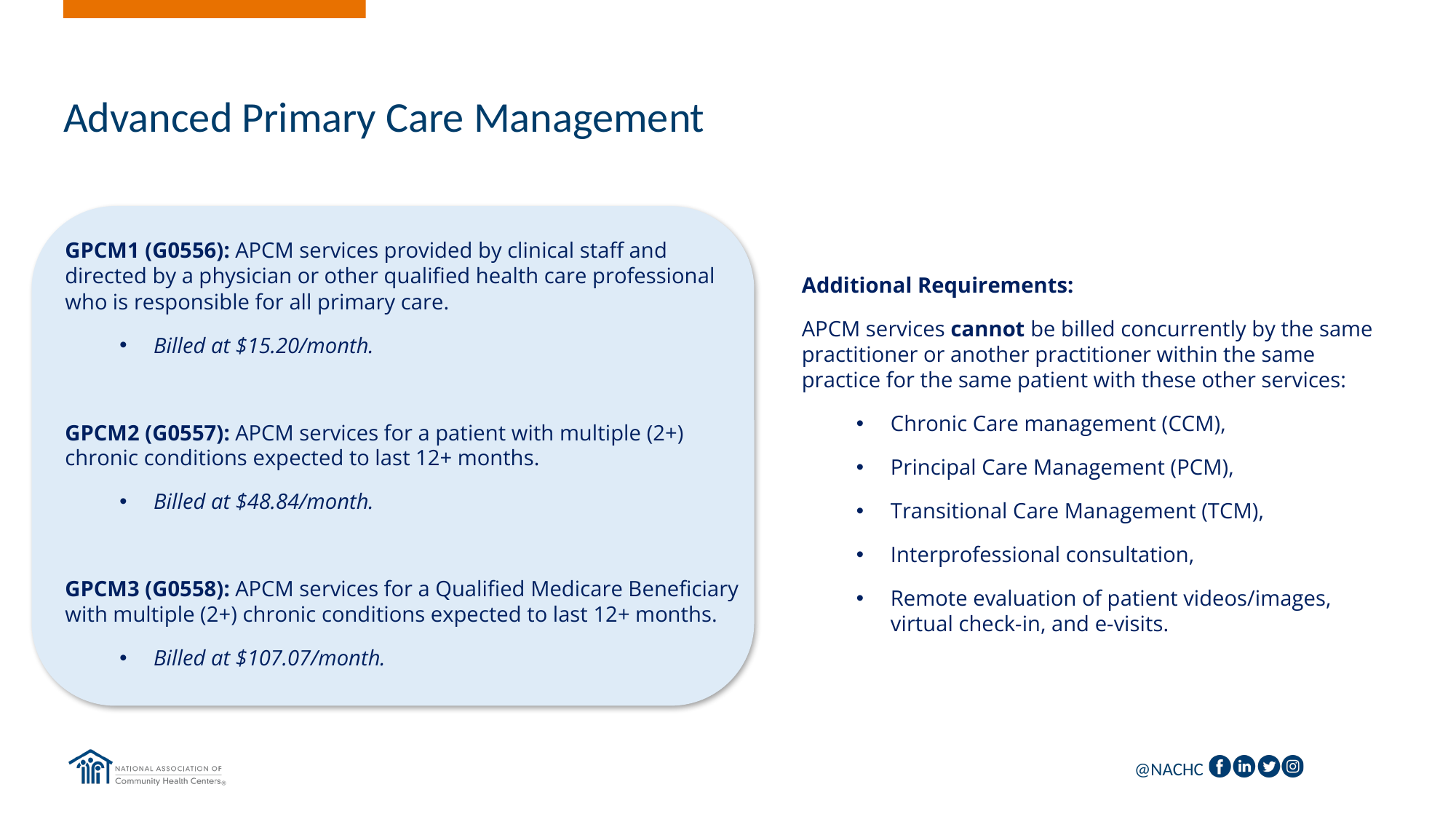

Advanced Primary Care Management

GPCM1 (G0556): APCM services provided by clinical staff and directed by a physician or other qualified health care professional who is responsible for all primary care.
Billed at $15.20/month.​

GPCM2 (G0557): APCM services for a patient with multiple (2+) chronic conditions expected to last 12+ months.
Billed at $48.84/month.​

GPCM3 (G0558): APCM services for a Qualified Medicare Beneficiary with multiple (2+) chronic conditions expected to last 12+ months.
Billed at $107.07/month.
Additional Requirements:​
APCM services cannot be billed concurrently by the same practitioner or another practitioner within the same practice for the same patient with these other services: ​
Chronic Care management (CCM),​
Principal Care Management (PCM),​
Transitional Care Management (TCM),​
Interprofessional consultation,​
Remote evaluation of patient videos/images, virtual check-in, and e-visits.